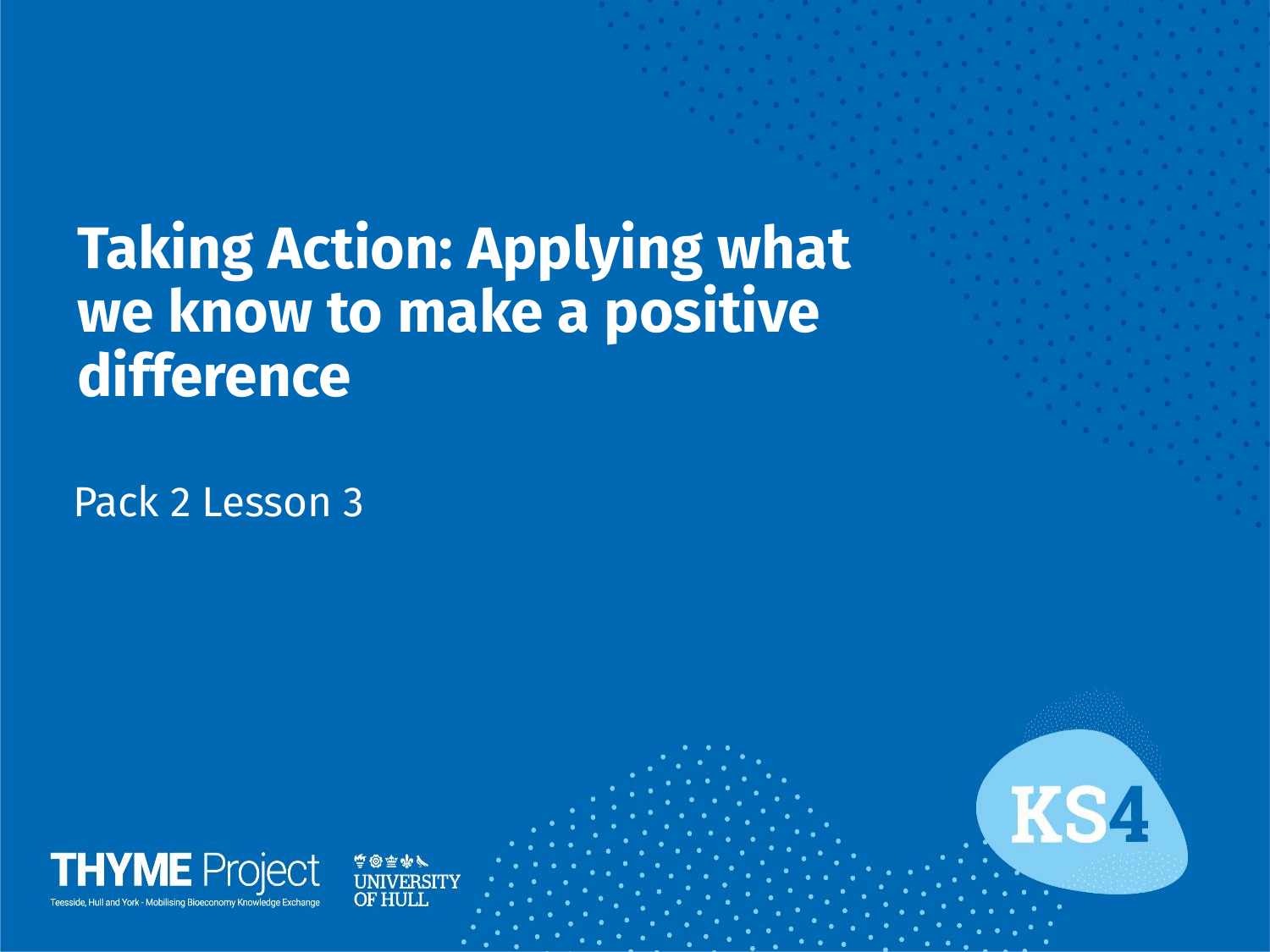

# Taking Action: Applying what we know to make a positive difference
Pack 2 Lesson 3